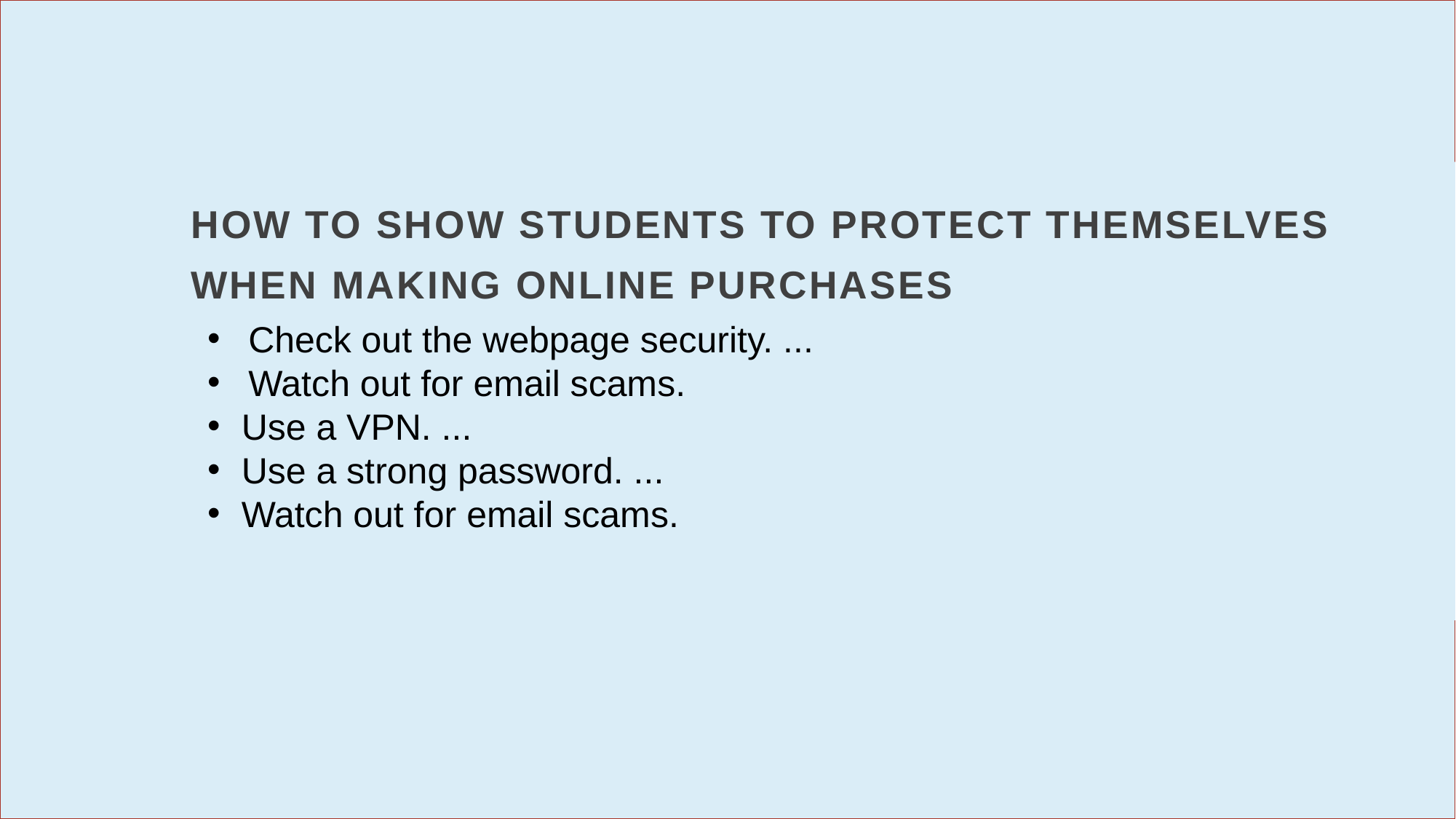

Check out the webpage security. ...
Watch out for email scams.
Use a VPN. ...
Use a strong password. ...
Watch out for email scams.

# HOW TO SHOW STUDENTS TO PROTECT THEMSELVES WHEN MAKING ONLINE PURCHASES